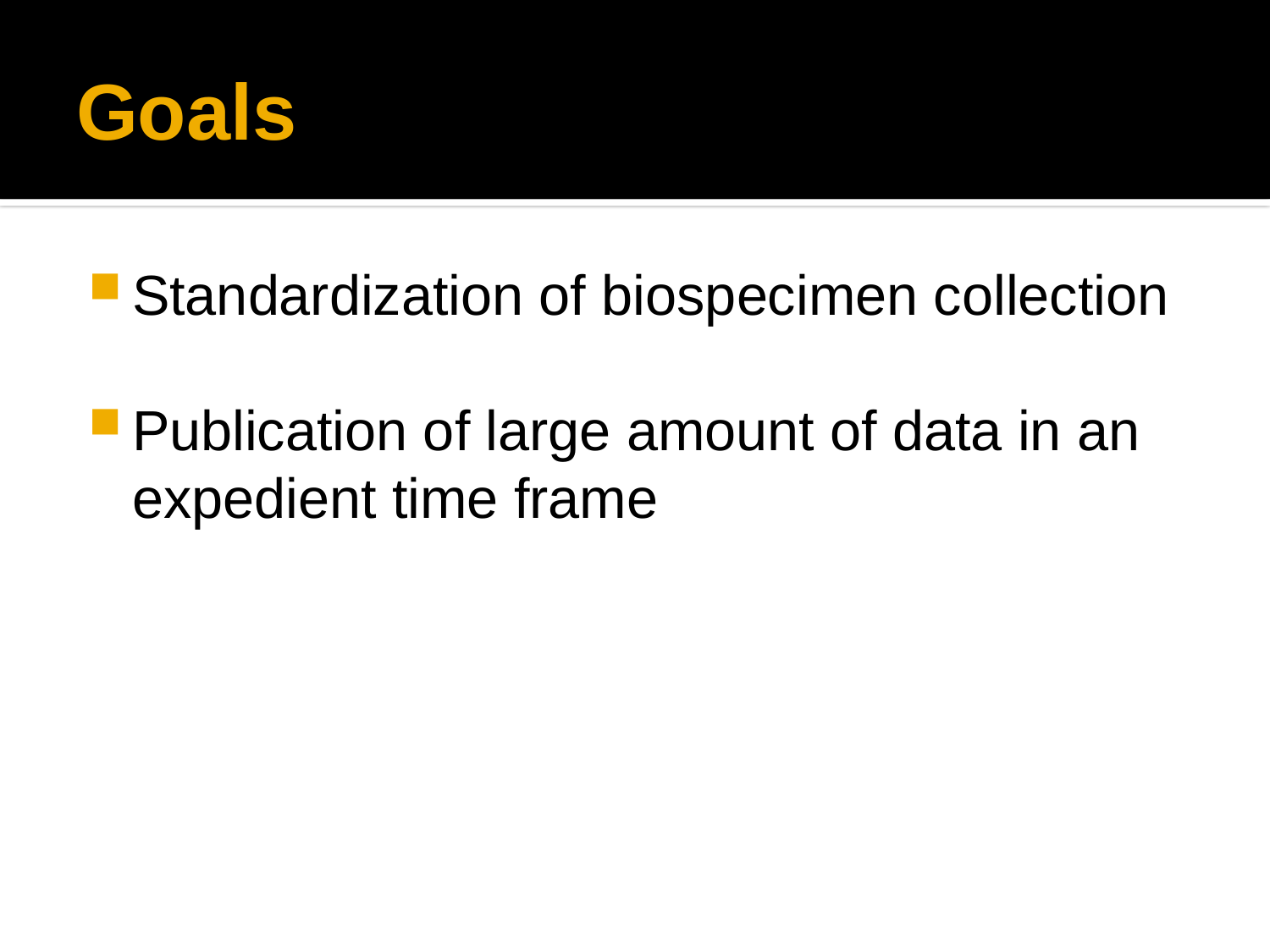

# Goals
Standardization of biospecimen collection

Publication of large amount of data in an expedient time frame